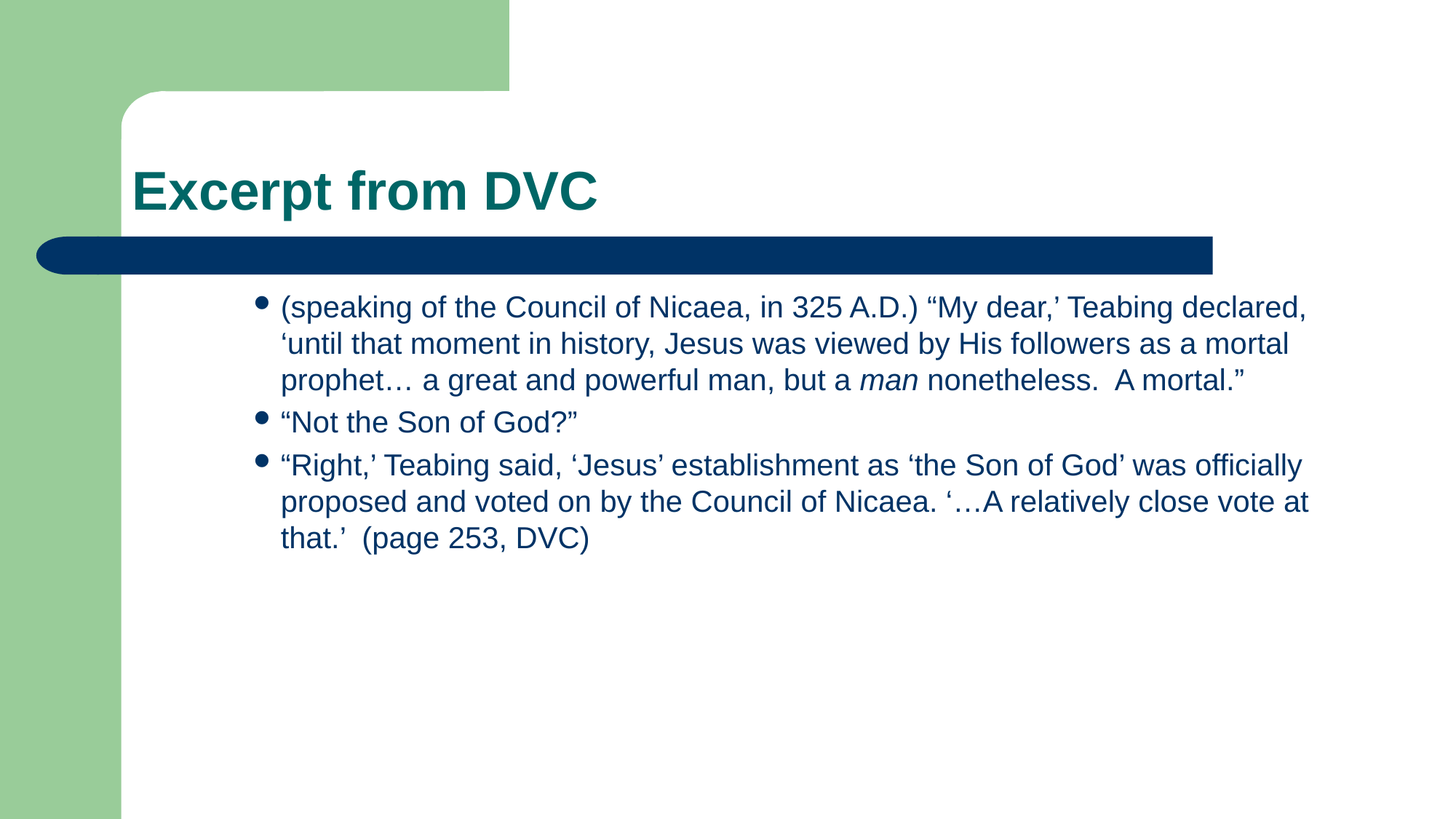

# Excerpt from DVC
(speaking of the Council of Nicaea, in 325 A.D.) “My dear,’ Teabing declared, ‘until that moment in history, Jesus was viewed by His followers as a mortal prophet… a great and powerful man, but a man nonetheless.  A mortal.”
“Not the Son of God?”
“Right,’ Teabing said, ‘Jesus’ establishment as ‘the Son of God’ was officially proposed and voted on by the Council of Nicaea. ‘…A relatively close vote at that.’  (page 253, DVC)